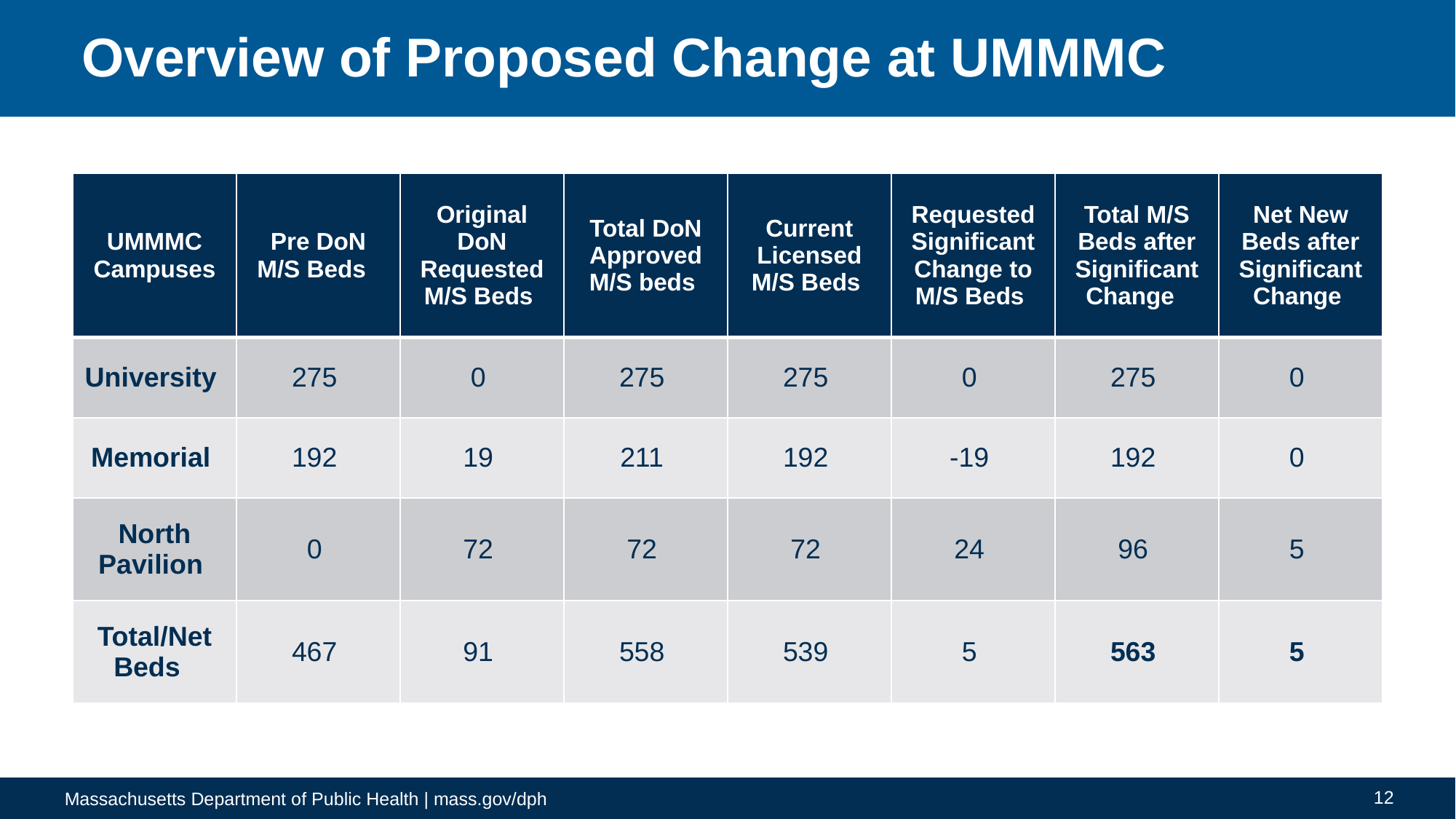

# Overview of Proposed Change at UMMMC
| UMMMC Campuses | Pre DoN M/S Beds | Original DoN Requested M/S Beds | Total DoN Approved M/S beds | Current Licensed M/S Beds | Requested Significant Change to M/S Beds | Total M/S Beds after Significant Change | Net New Beds after Significant Change |
| --- | --- | --- | --- | --- | --- | --- | --- |
| University | 275 | 0 | 275 | 275 | 0 | 275 | 0 |
| Memorial | 192 | 19 | 211 | 192 | -19 | 192 | 0 |
| North Pavilion | 0 | 72 | 72 | 72 | 24 | 96 | 5 |
| Total/Net Beds | 467 | 91 | 558 | 539 | 5 | 563 | 5 |
12